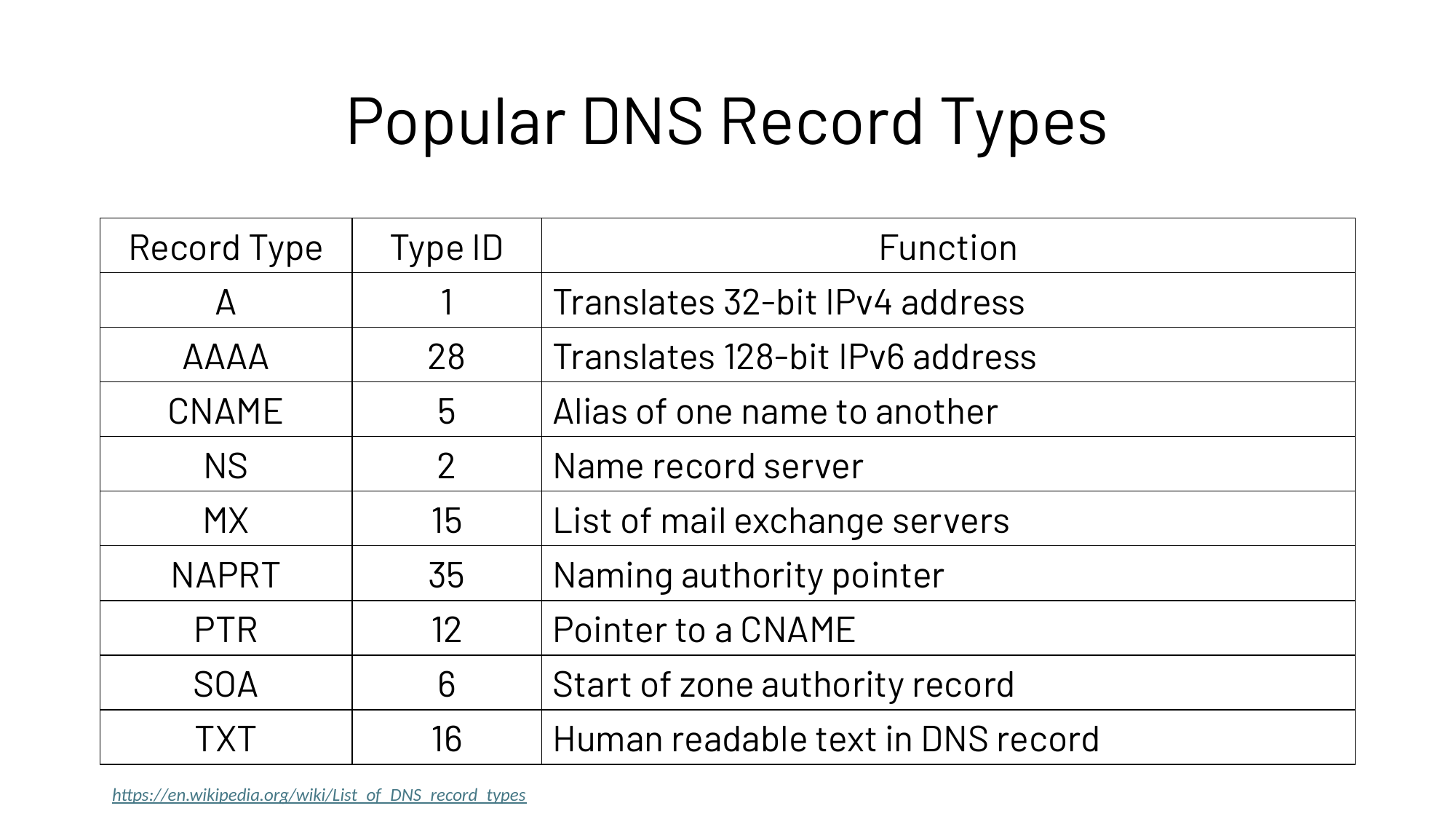

# Popular DNS Record Types
| Record Type | Type ID | Function |
| --- | --- | --- |
| A | 1 | Translates 32-bit IPv4 address |
| AAAA | 28 | Translates 128-bit IPv6 address |
| CNAME | 5 | Alias of one name to another |
| NS | 2 | Name record server |
| MX | 15 | List of mail exchange servers |
| NAPRT | 35 | Naming authority pointer |
| PTR | 12 | Pointer to a CNAME |
| SOA | 6 | Start of zone authority record |
| TXT | 16 | Human readable text in DNS record |
https://en.wikipedia.org/wiki/List_of_DNS_record_types